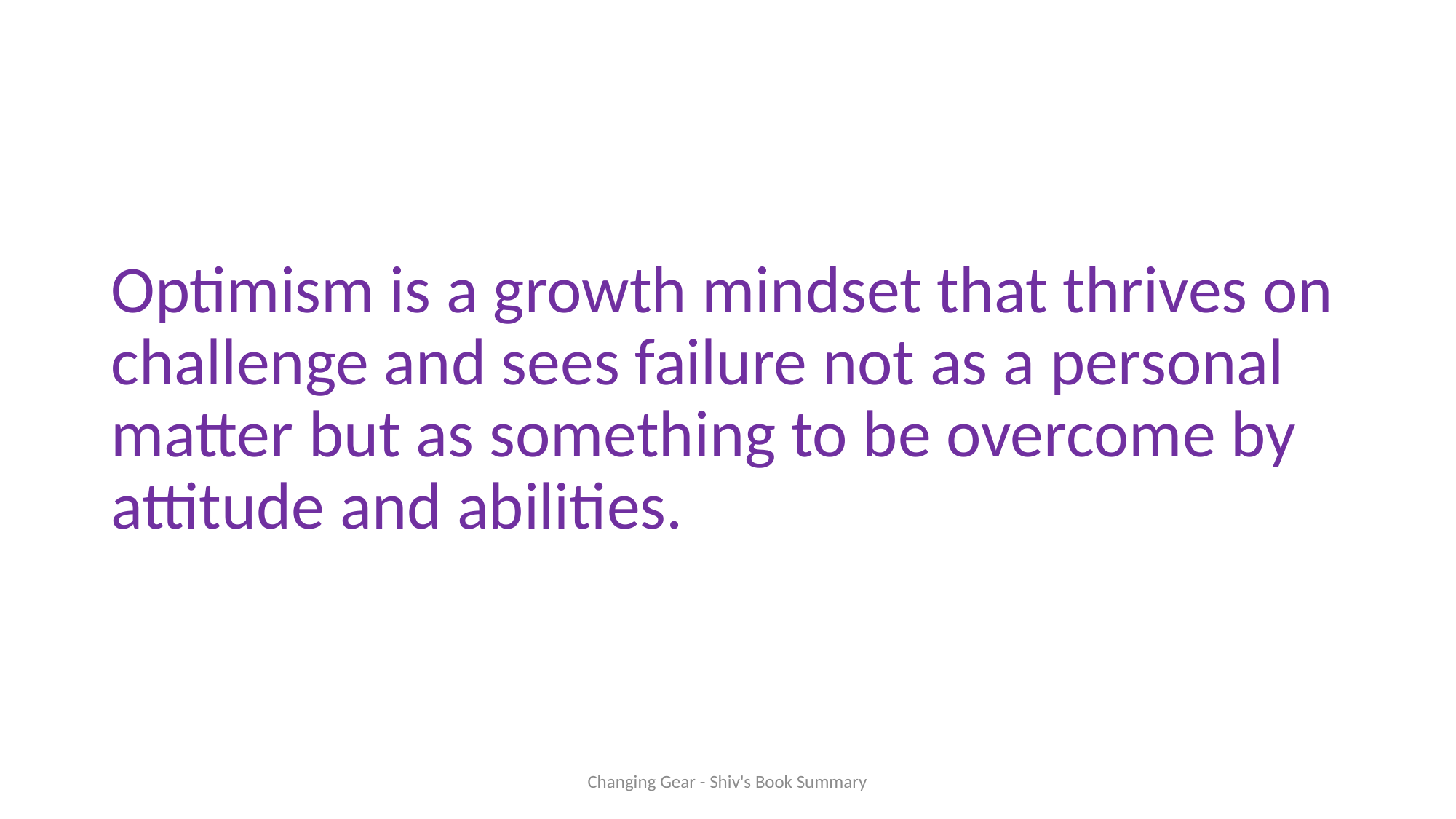

# Optimism is a growth mindset that thrives on challenge and sees failure not as a personal matter but as something to be overcome by attitude and abilities.
Changing Gear - Shiv's Book Summary